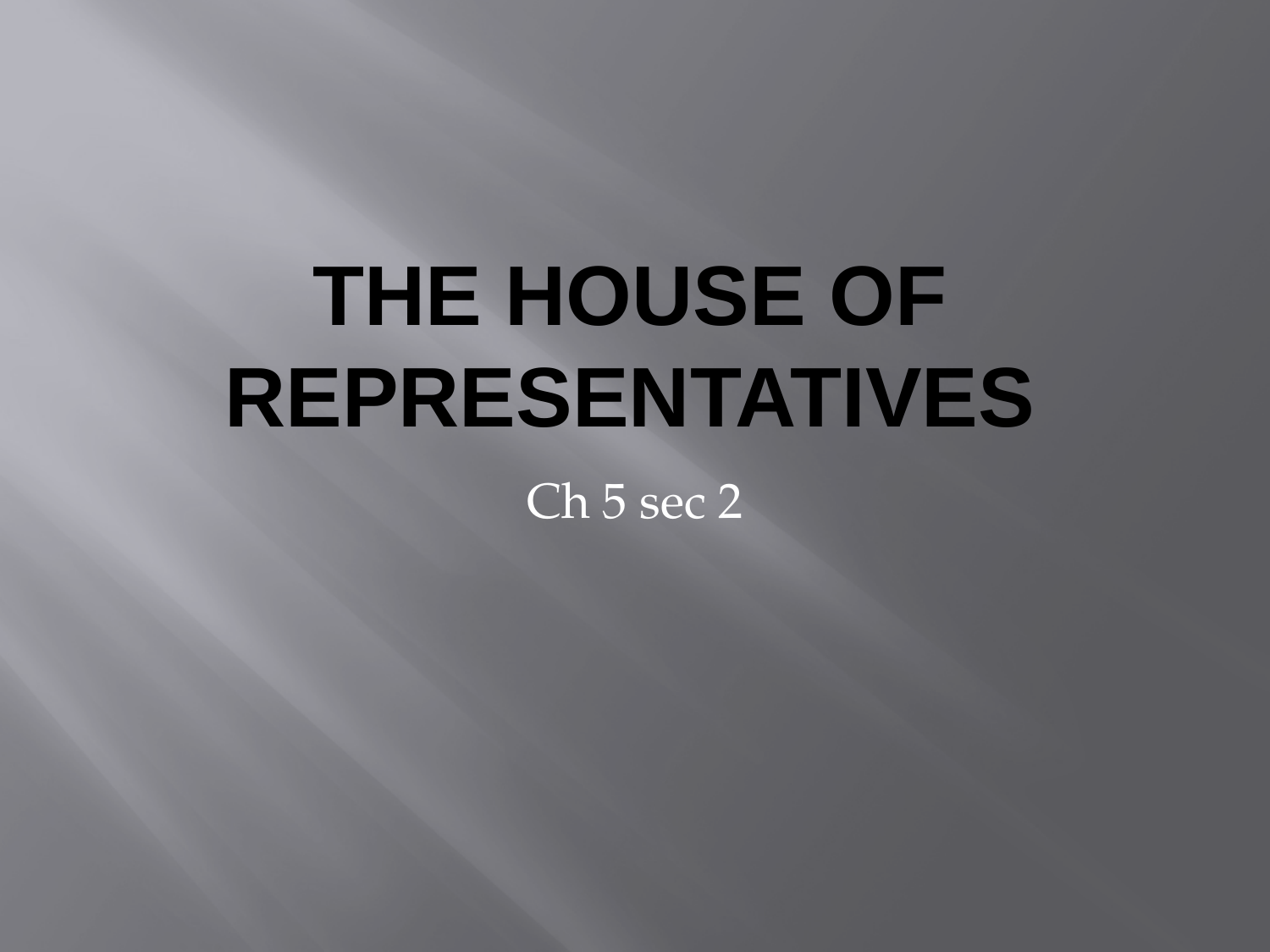

# The House of Representatives
Ch 5 sec 2